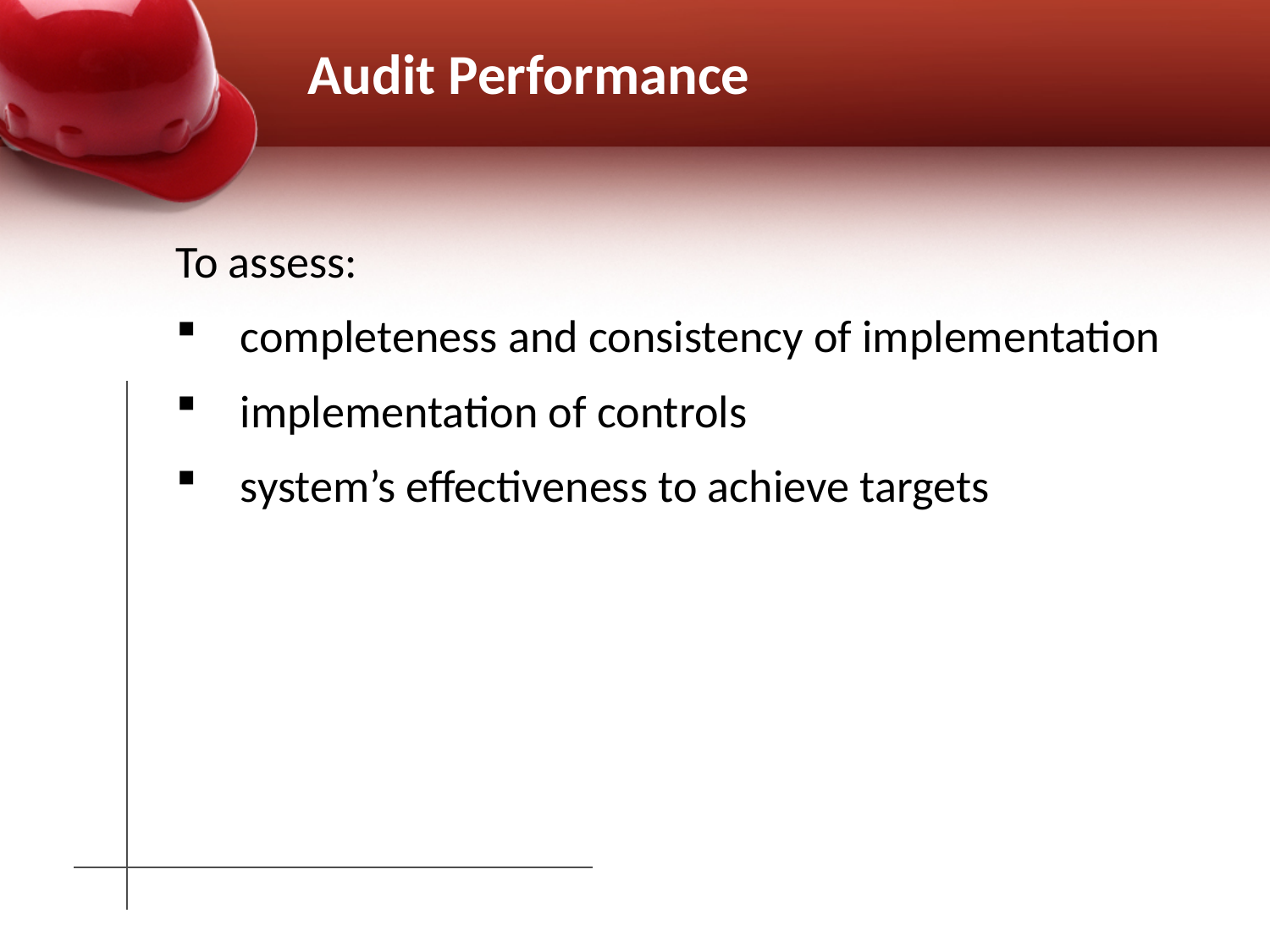

# Audit Performance
To assess:
completeness and consistency of implementation
implementation of controls
system’s effectiveness to achieve targets